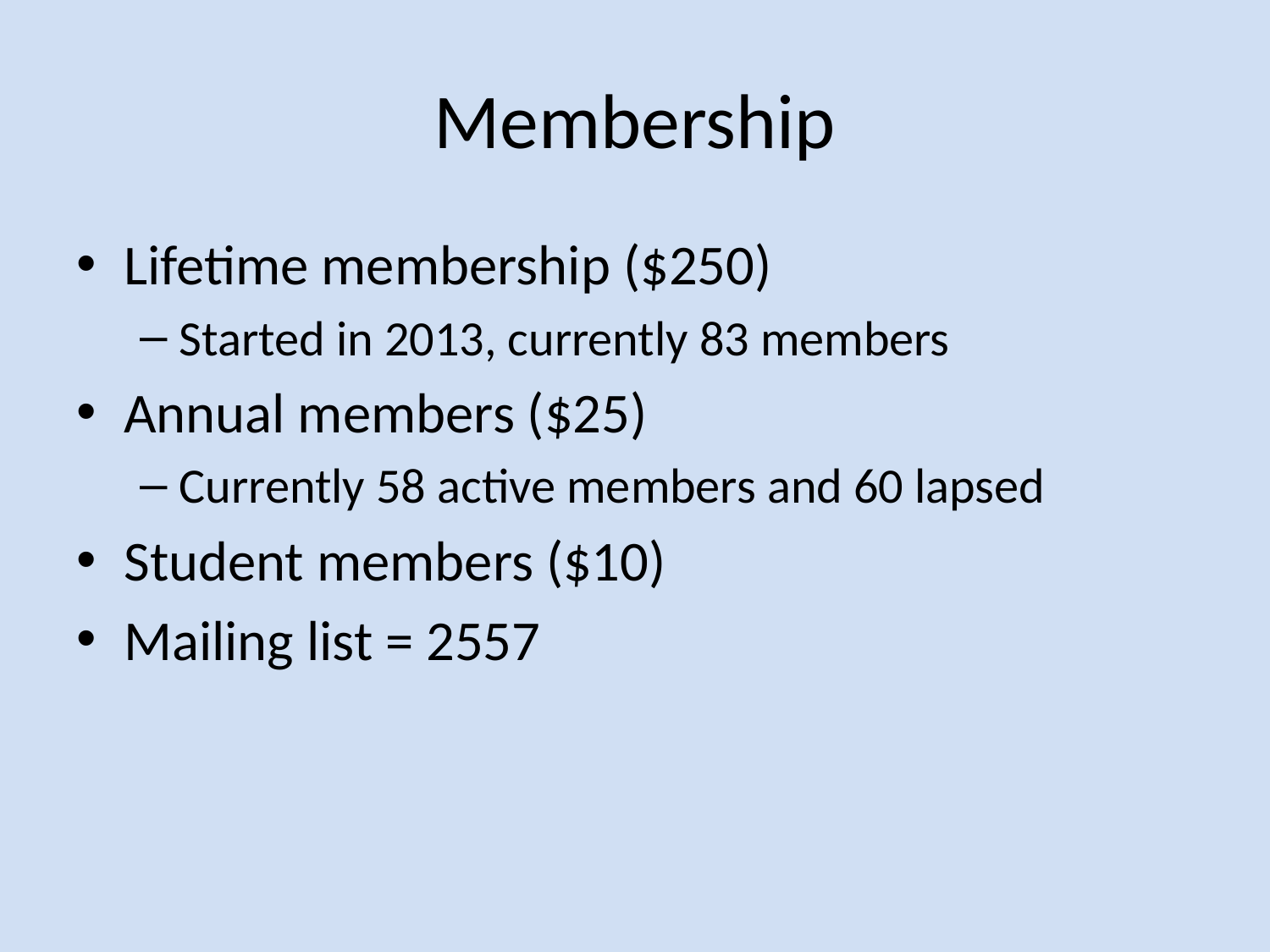

# Membership
Lifetime membership ($250)
Started in 2013, currently 83 members
Annual members ($25)
Currently 58 active members and 60 lapsed
Student members ($10)
Mailing list = 2557